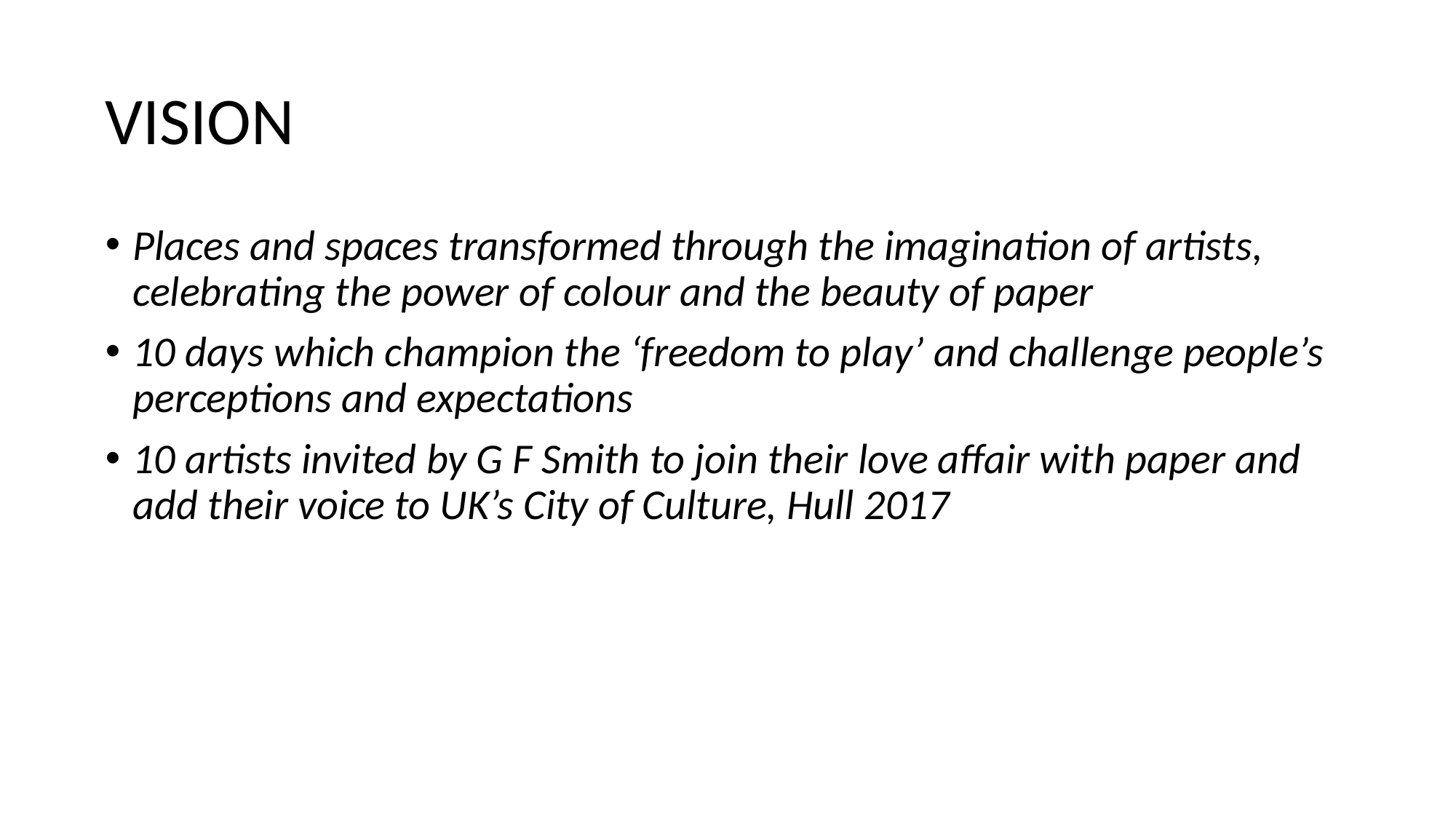

# VISION
Places and spaces transformed through the imagination of artists, celebrating the power of colour and the beauty of paper
10 days which champion the ‘freedom to play’ and challenge people’s perceptions and expectations
10 artists invited by G F Smith to join their love affair with paper and add their voice to UK’s City of Culture, Hull 2017